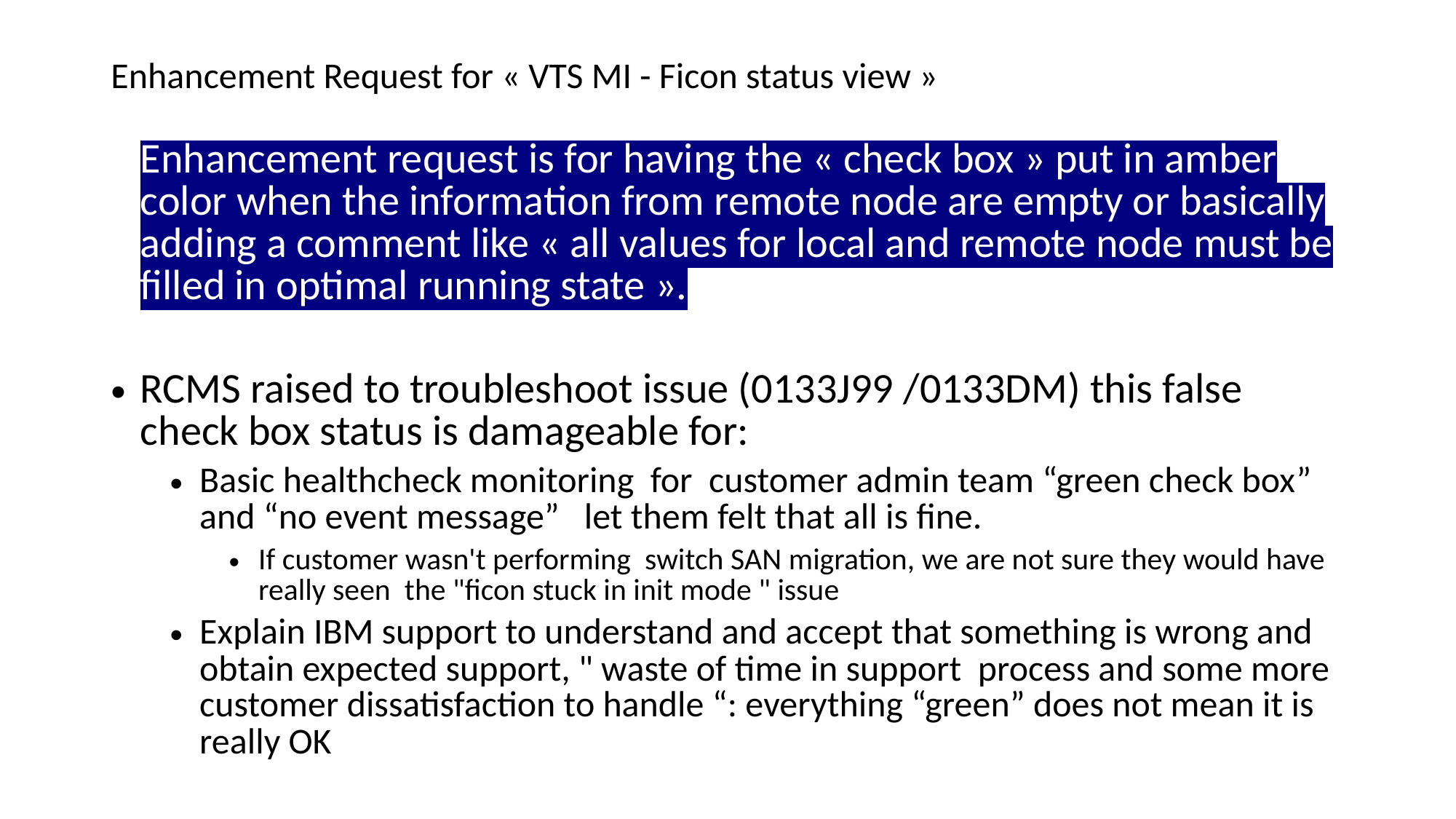

# Enhancement Request for « VTS MI - Ficon status view »
Enhancement request is for having the « check box » put in amber color when the information from remote node are empty or basically adding a comment like « all values for local and remote node must be filled in optimal running state ».

RCMS raised to troubleshoot issue (0133J99 /0133DM) this false check box status is damageable for:
Basic healthcheck monitoring  for  customer admin team “green check box” and “no event message”   let them felt that all is fine.
If customer wasn't performing  switch SAN migration, we are not sure they would have really seen  the "ficon stuck in init mode " issue
Explain IBM support to understand and accept that something is wrong and obtain expected support, " waste of time in support  process and some more customer dissatisfaction to handle “: everything “green” does not mean it is really OK